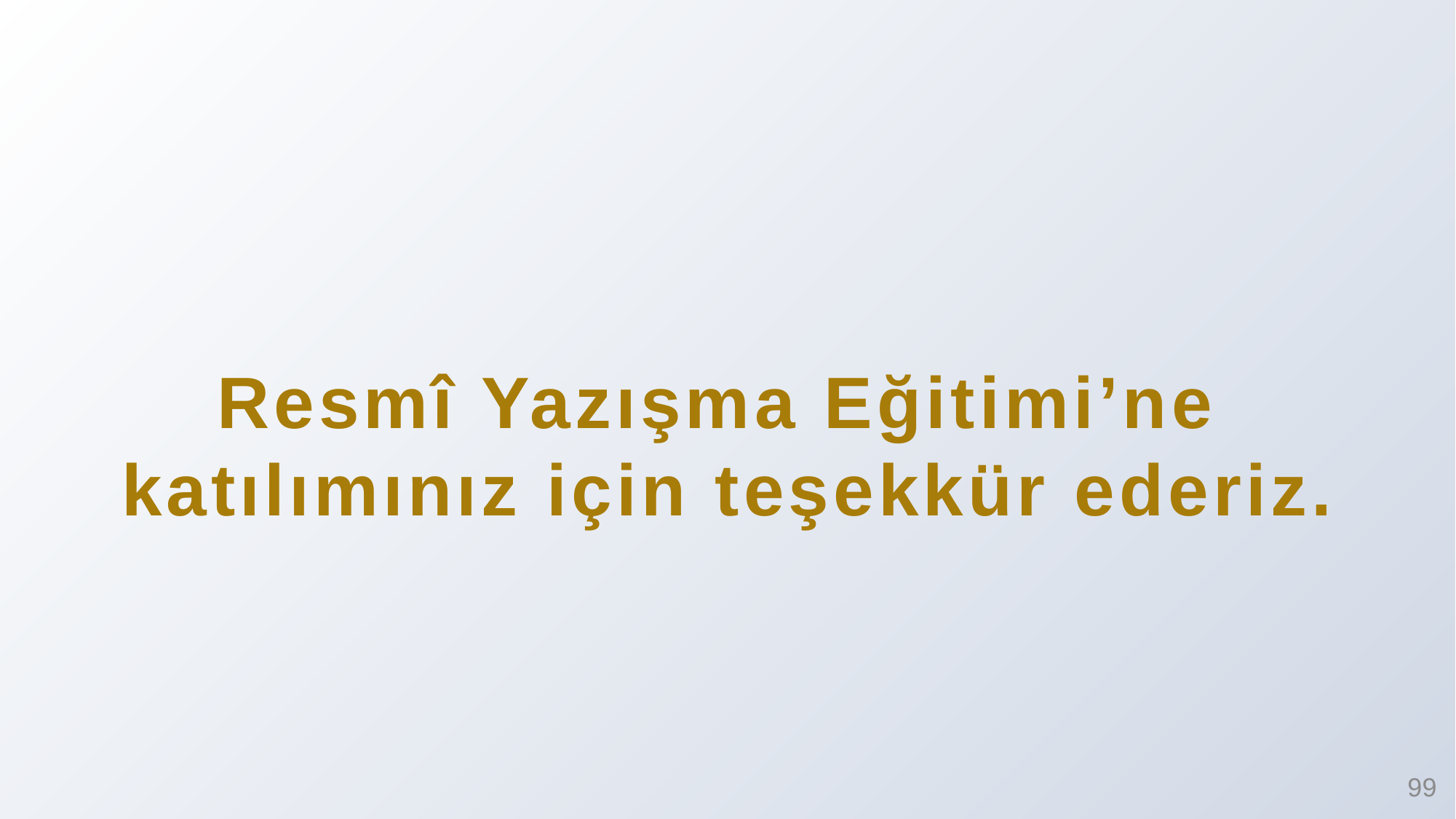

Resmî Yazışma Eğitimi’ne
katılımınız için teşekkür ederiz.

99